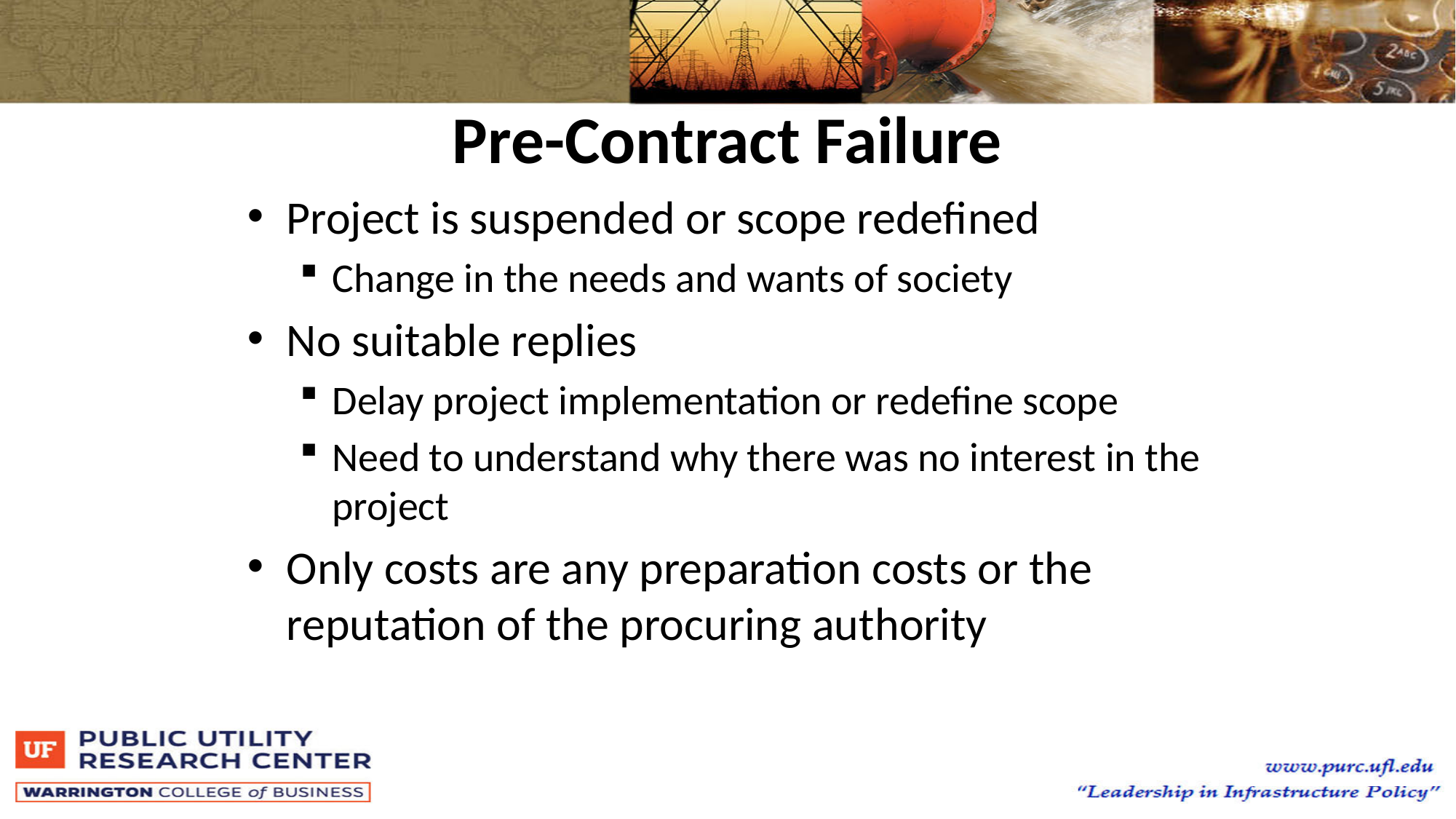

# Pre-Contract Failure
Project is suspended or scope redefined
Change in the needs and wants of society
No suitable replies
Delay project implementation or redefine scope
Need to understand why there was no interest in the project
Only costs are any preparation costs or the reputation of the procuring authority